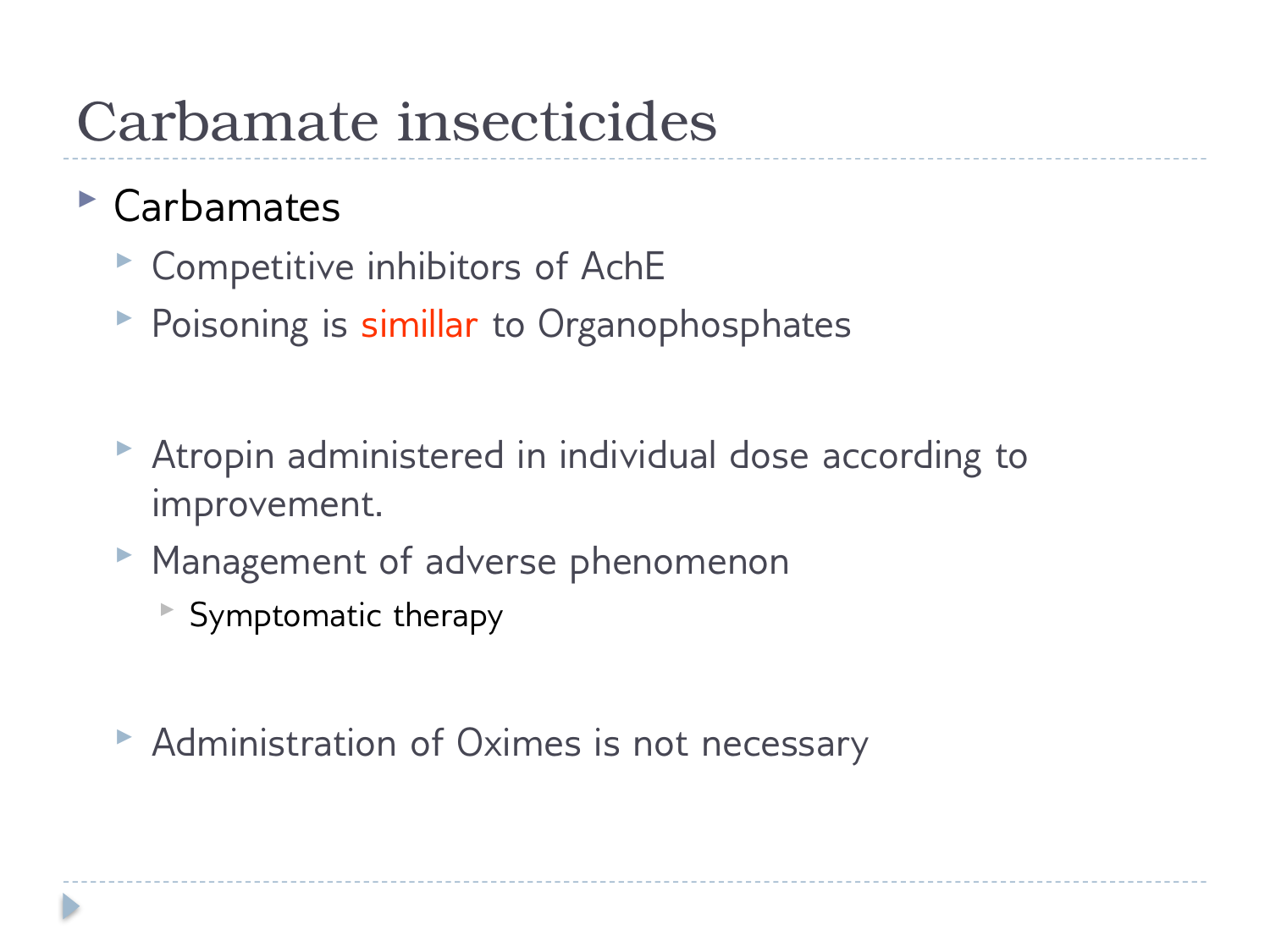

# Carbamate insecticides
Carbamates
Competitive inhibitors of AchE
Poisoning is simillar to Organophosphates

Atropin administered in individual dose according to improvement.
Management of adverse phenomenon
Symptomatic therapy

Administration of Oximes is not necessary